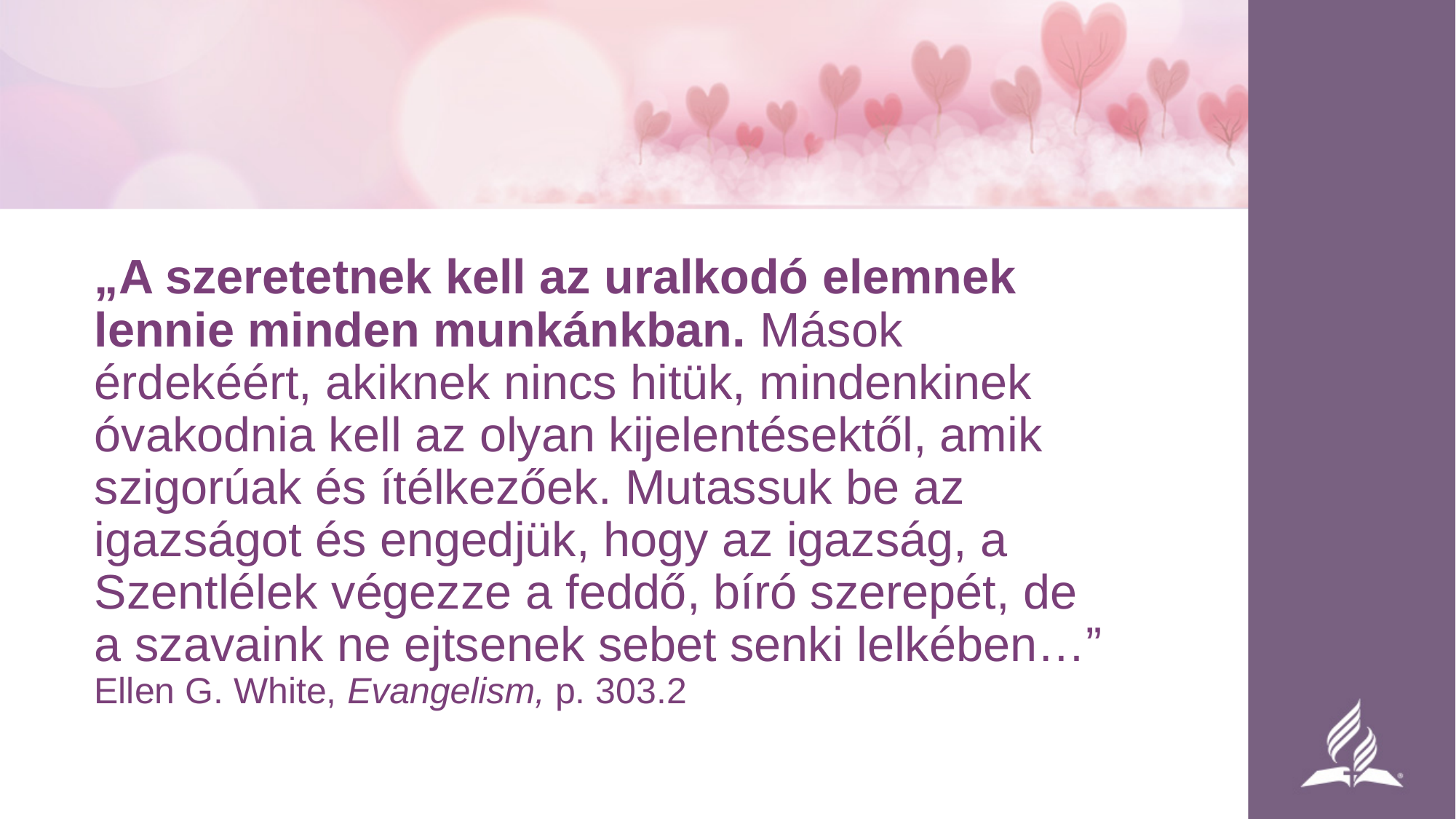

„A szeretetnek kell az uralkodó elemnek lennie minden munkánkban. Mások érdekéért, akiknek nincs hitük, mindenkinek óvakodnia kell az olyan kijelentésektől, amik szigorúak és ítélkezőek. Mutassuk be az igazságot és engedjük, hogy az igazság, a Szentlélek végezze a feddő, bíró szerepét, de a szavaink ne ejtsenek sebet senki lelkében…”
Ellen G. White, Evangelism, p. 303.2